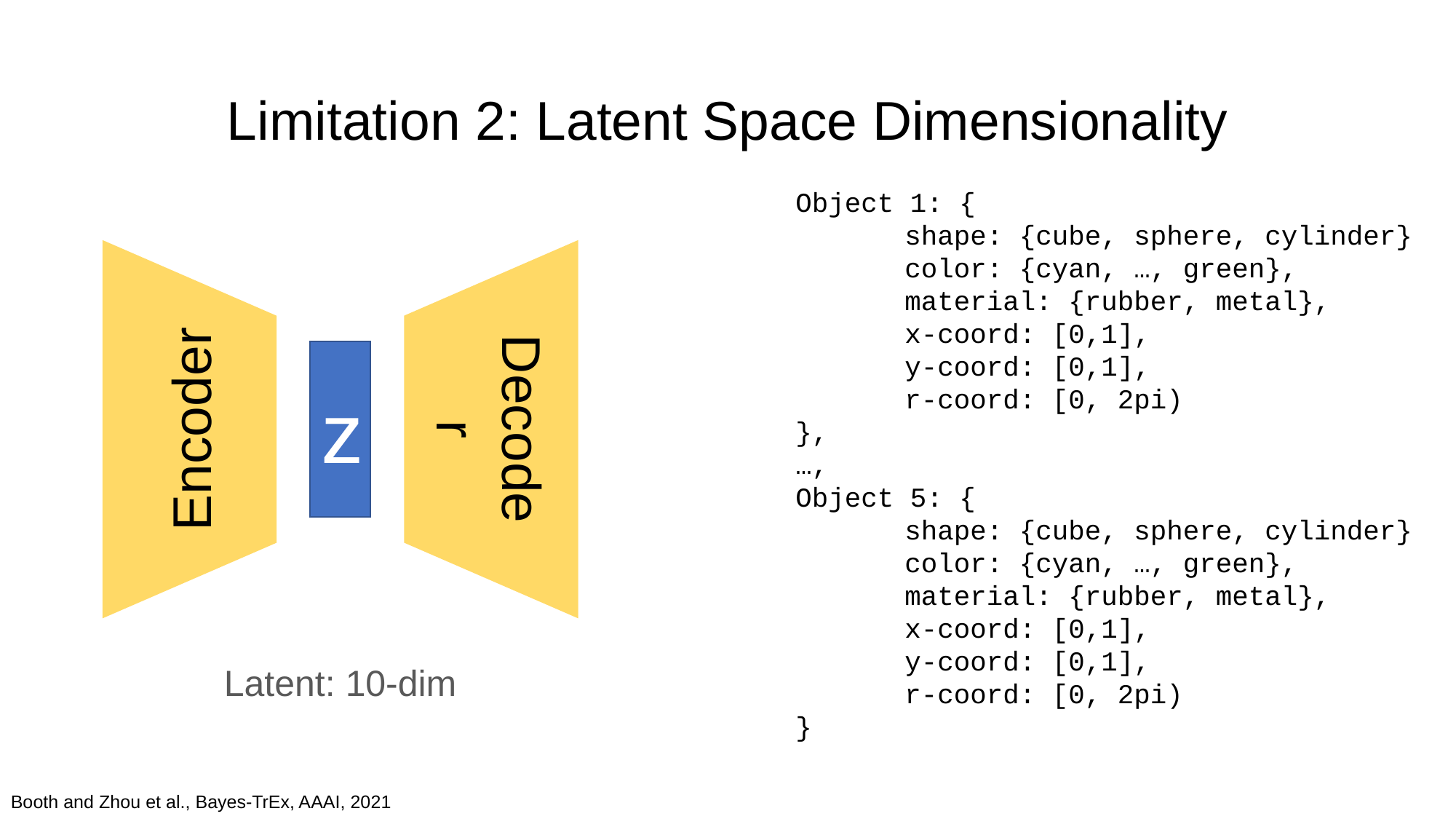

# Limitation 2: Latent Space Dimensionality
Object 1: {
	shape: {cube, sphere, cylinder}
	color: {cyan, …, green},
	material: {rubber, metal},
 	x-coord: [0,1],
	y-coord: [0,1],
	r-coord: [0, 2pi)
},
…,
Object 5: {
	shape: {cube, sphere, cylinder}
	color: {cyan, …, green},
	material: {rubber, metal},
 	x-coord: [0,1],
	y-coord: [0,1],
	r-coord: [0, 2pi)
}

z
Decoder
Encoder
Latent: 10-dim
Booth and Zhou et al., Bayes-TrEx, AAAI, 2021